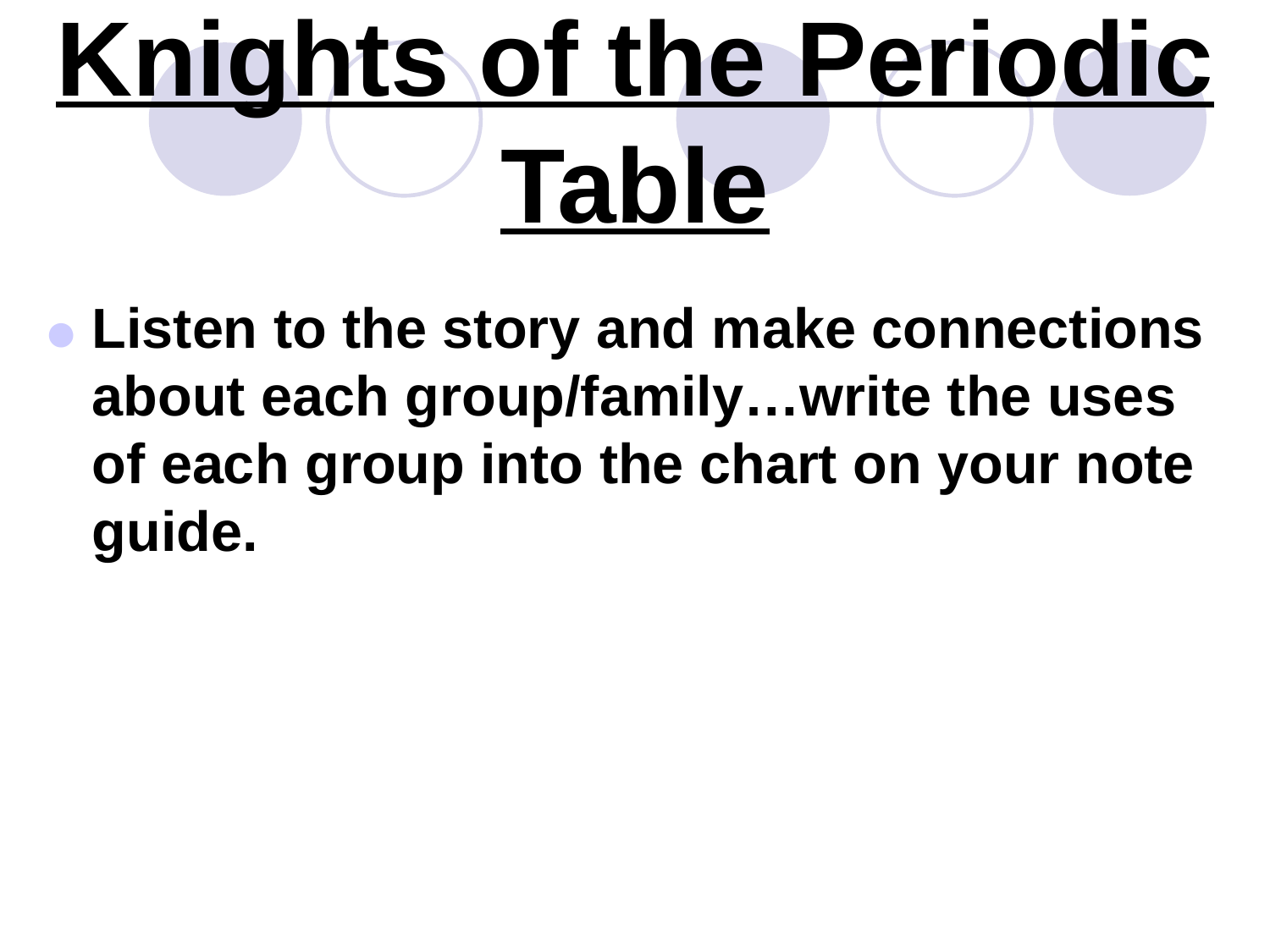

# Knights of the Periodic Table
Listen to the story and make connections about each group/family…write the uses of each group into the chart on your note guide.